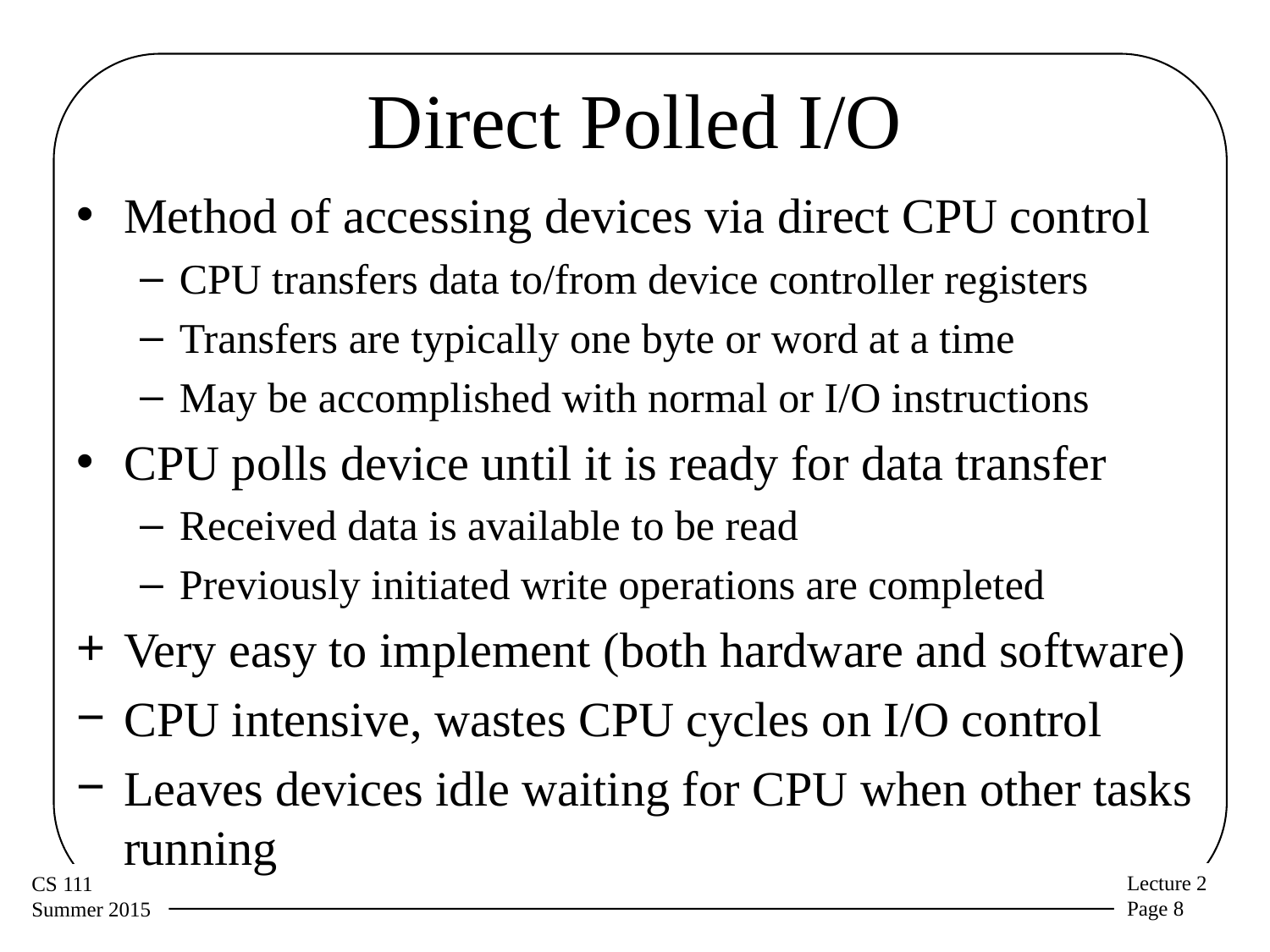

# Direct Polled I/O
Method of accessing devices via direct CPU control
CPU transfers data to/from device controller registers
Transfers are typically one byte or word at a time
May be accomplished with normal or I/O instructions
CPU polls device until it is ready for data transfer
Received data is available to be read
Previously initiated write operations are completed
Very easy to implement (both hardware and software)
CPU intensive, wastes CPU cycles on I/O control
Leaves devices idle waiting for CPU when other tasks running